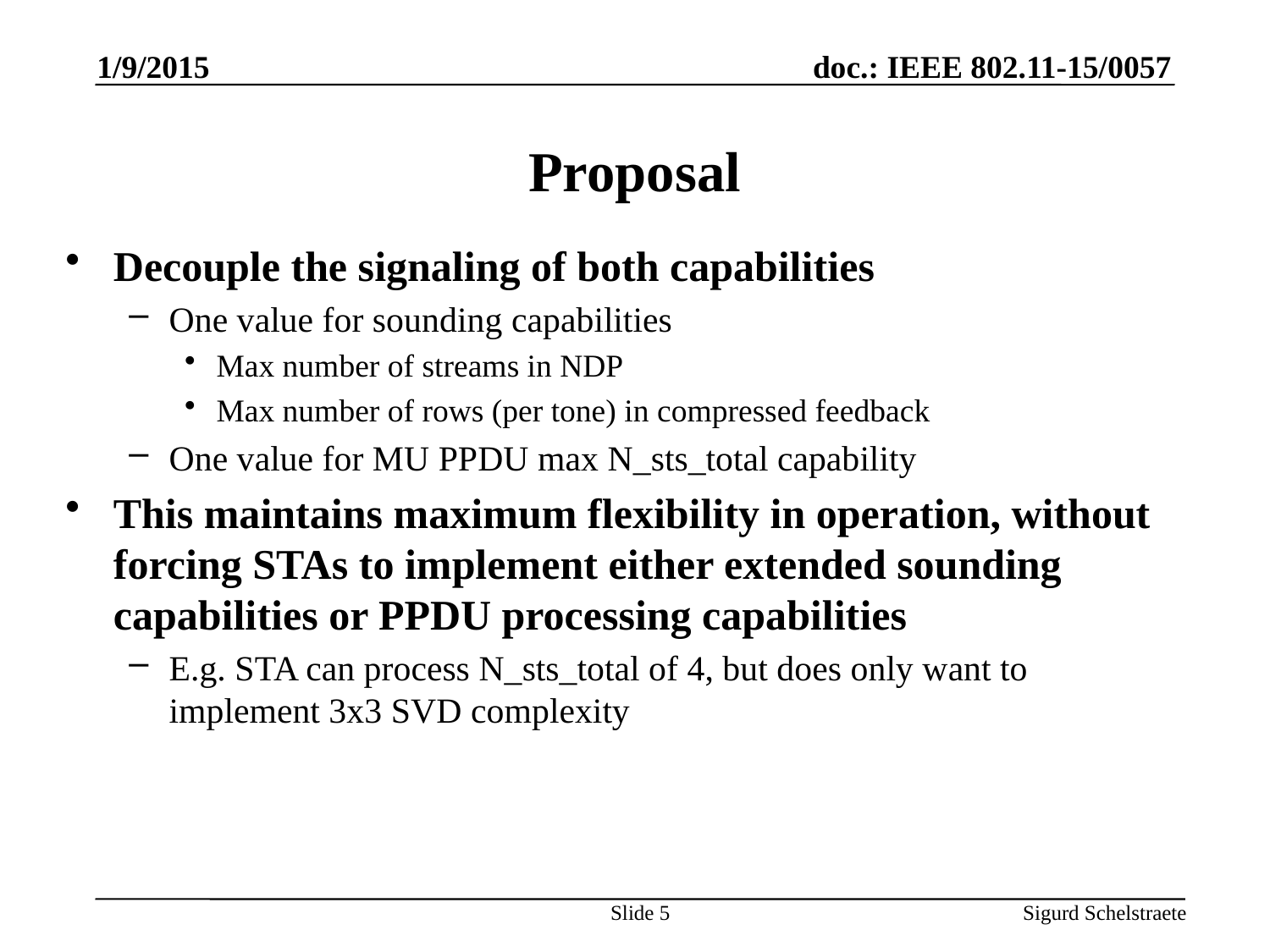

1/9/2015
# Proposal
Decouple the signaling of both capabilities
One value for sounding capabilities
Max number of streams in NDP
Max number of rows (per tone) in compressed feedback
One value for MU PPDU max N_sts_total capability
This maintains maximum flexibility in operation, without forcing STAs to implement either extended sounding capabilities or PPDU processing capabilities
E.g. STA can process N_sts_total of 4, but does only want to implement 3x3 SVD complexity

Slide 5
Sigurd Schelstraete